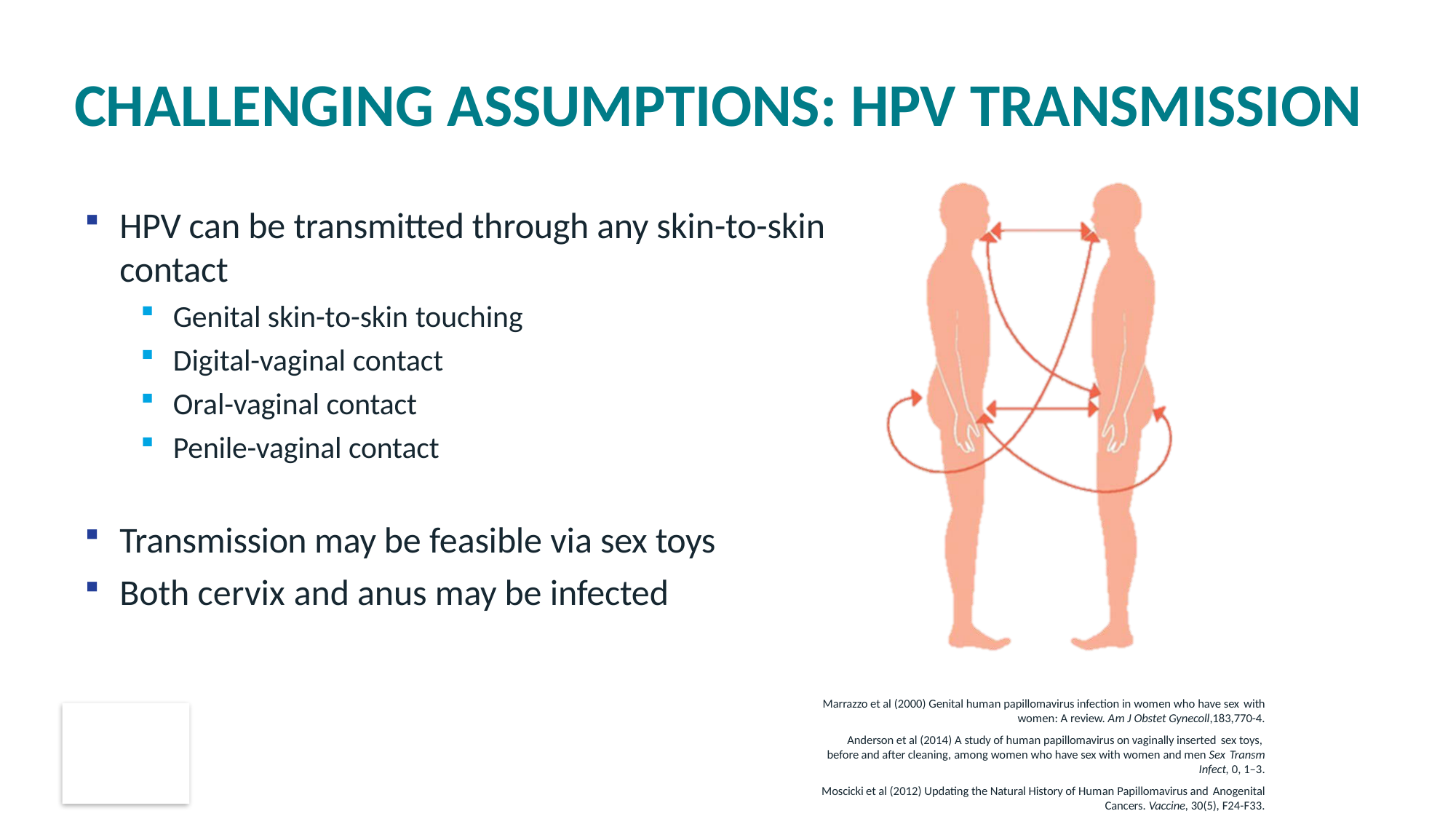

# CHALLENGING ASSUMPTIONS: HPV TRANSMISSION

HPV can be transmitted through any skin-to-skin contact
Genital skin-to-skin touching
Digital-vaginal contact
Oral-vaginal contact
Penile-vaginal contact

Transmission may be feasible via sex toys
Both cervix and anus may be infected
Marrazzo et al (2000) Genital human papillomavirus infection in women who have sex with
women: A review. Am J Obstet Gynecoll,183,770-4.
Anderson et al (2014) A study of human papillomavirus on vaginally inserted sex toys,  before and after cleaning, among women who have sex with women and men Sex Transm
Infect, 0, 1–3.
Moscicki et al (2012) Updating the Natural History of Human Papillomavirus and Anogenital
Cancers. Vaccine, 30(5), F24-F33.